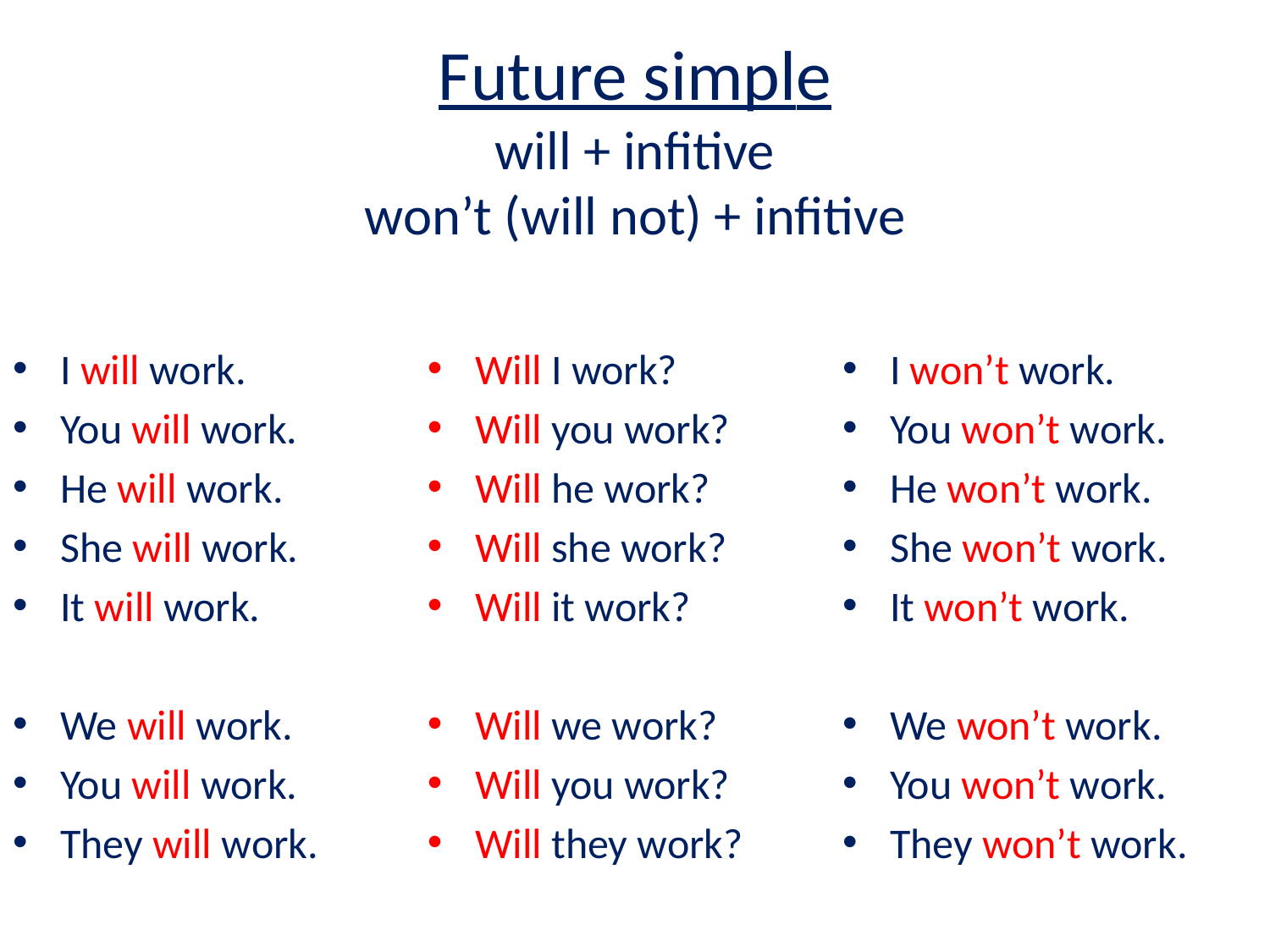

# Future simple will + infitive won’t (will not) + infitive
I will work.
You will work.
He will work.
She will work.
It will work.

We will work.
You will work.
They will work.

Will I work?
Will you work?
Will he work?
Will she work?
Will it work?

Will we work?
Will you work?
Will they work?

I won’t work.
You won’t work.
He won’t work.
She won’t work.
It won’t work.

We won’t work.
You won’t work.
They won’t work.